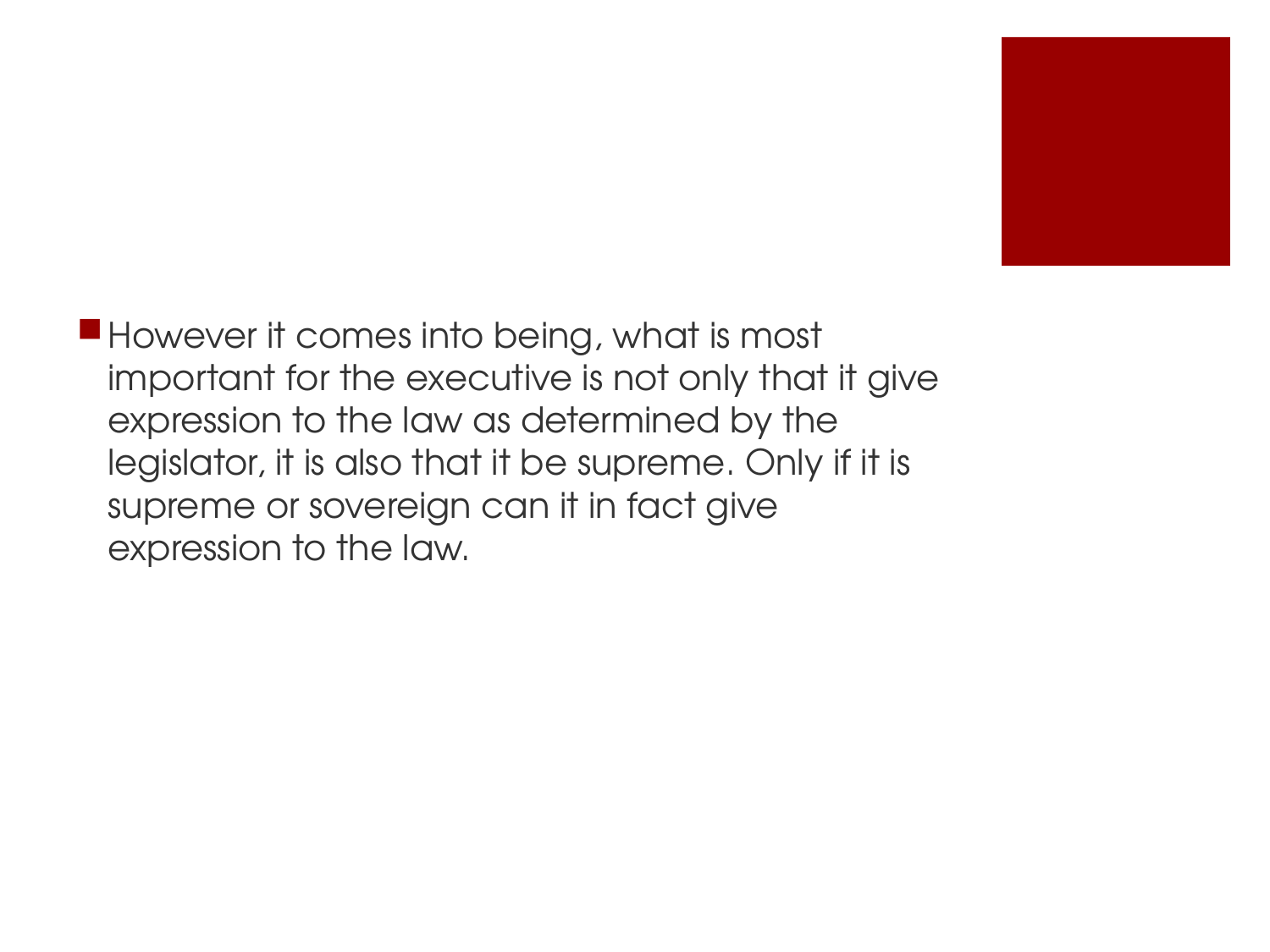

#
However it comes into being, what is most important for the executive is not only that it give expression to the law as determined by the legislator, it is also that it be supreme. Only if it is supreme or sovereign can it in fact give expression to the law.